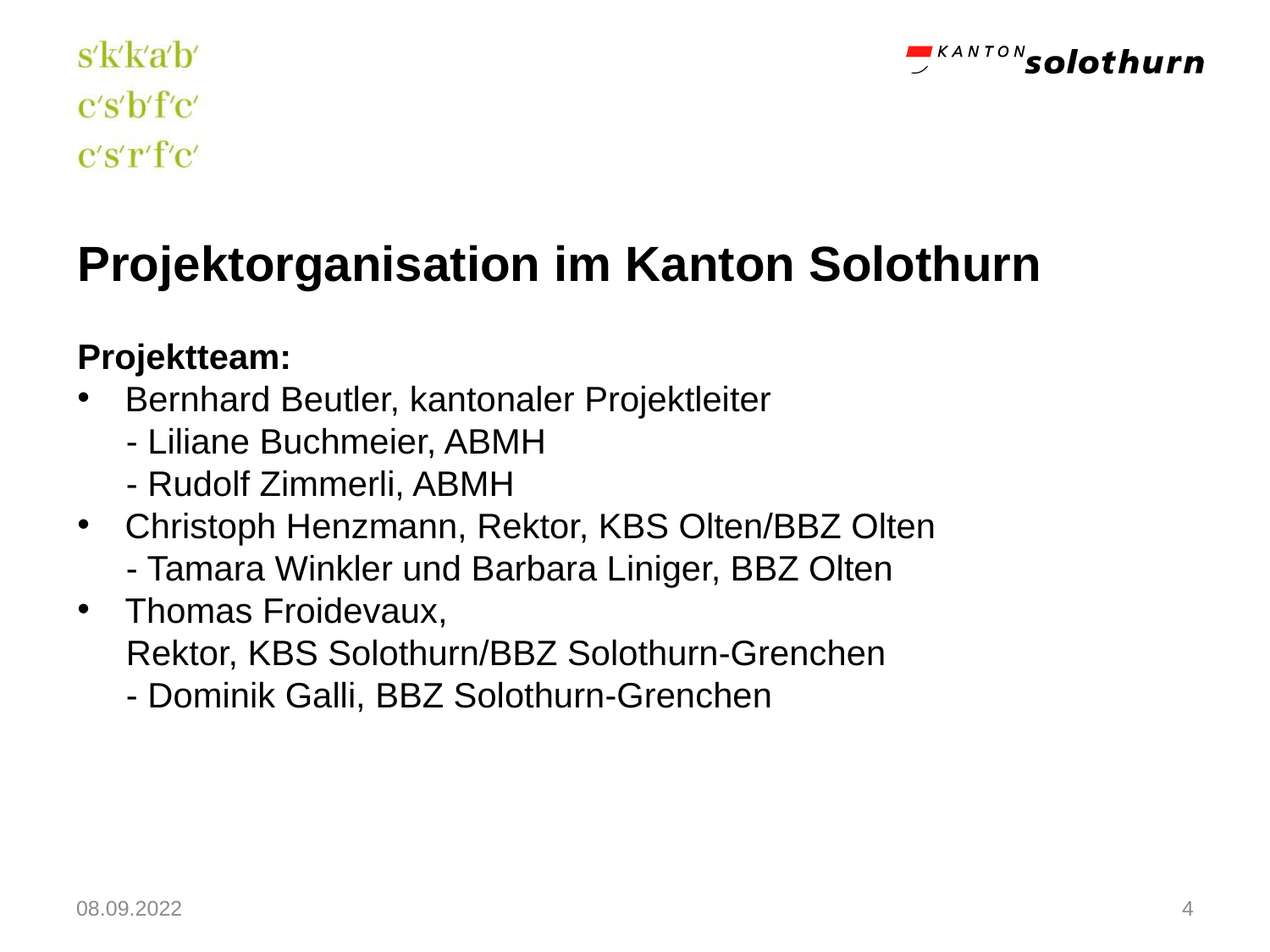

Projektorganisation im Kanton Solothurn

Projektteam:
Bernhard Beutler, kantonaler Projektleiter
     - Liliane Buchmeier, ABMH
     - Rudolf Zimmerli, ABMH
Christoph Henzmann, Rektor, KBS Olten/BBZ Olten
     - Tamara Winkler und Barbara Liniger, BBZ Olten
Thomas Froidevaux,
     Rektor, KBS Solothurn/BBZ Solothurn-Grenchen
     - Dominik Galli, BBZ Solothurn-Grenchen
08.09.2022
4